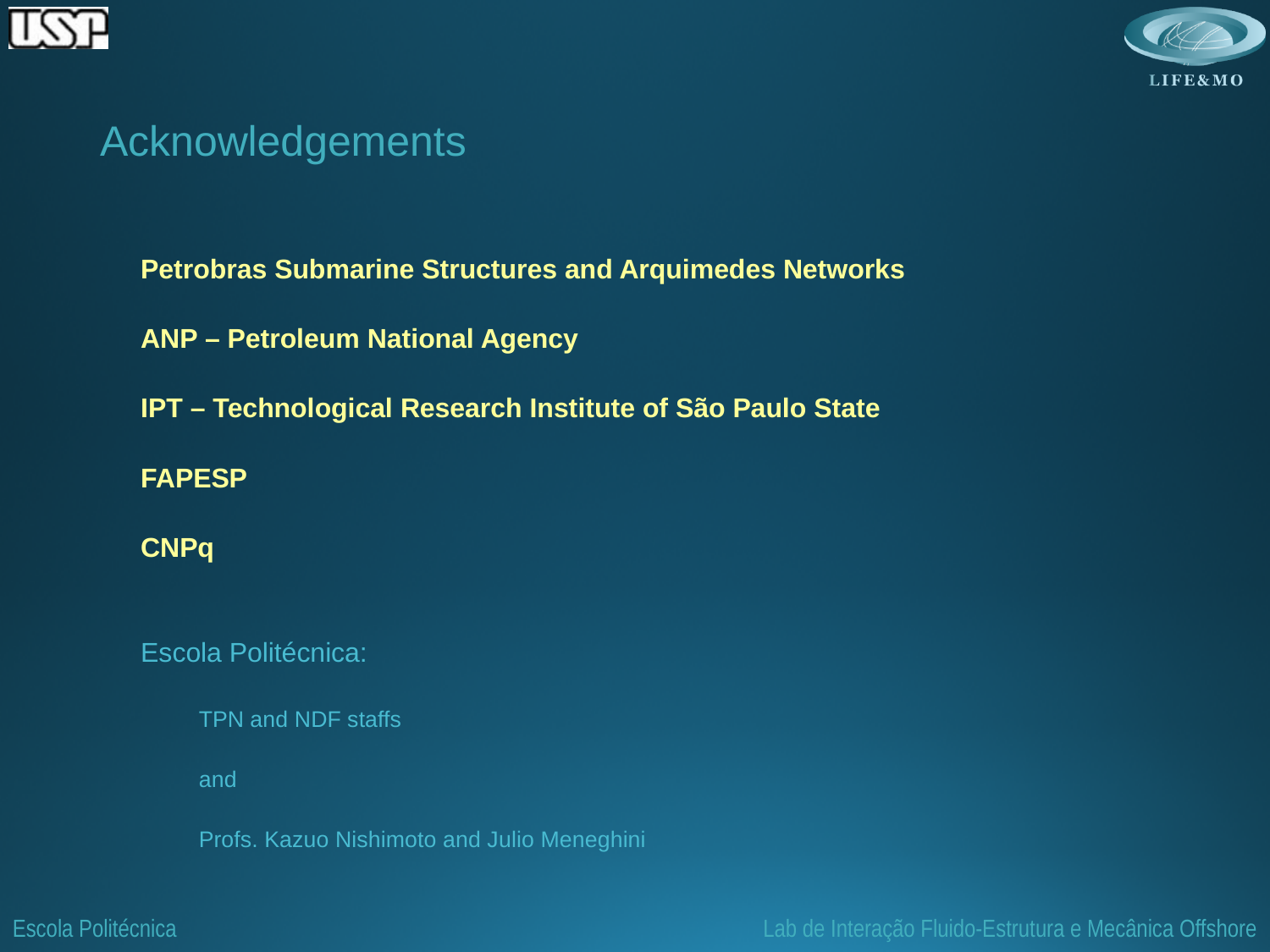

# Acknowledgements

Petrobras Submarine Structures and Arquimedes Networks

ANP – Petroleum National Agency

IPT – Technological Research Institute of São Paulo State

FAPESP

CNPq

Escola Politécnica:

TPN and NDF staffs

and

Profs. Kazuo Nishimoto and Julio Meneghini